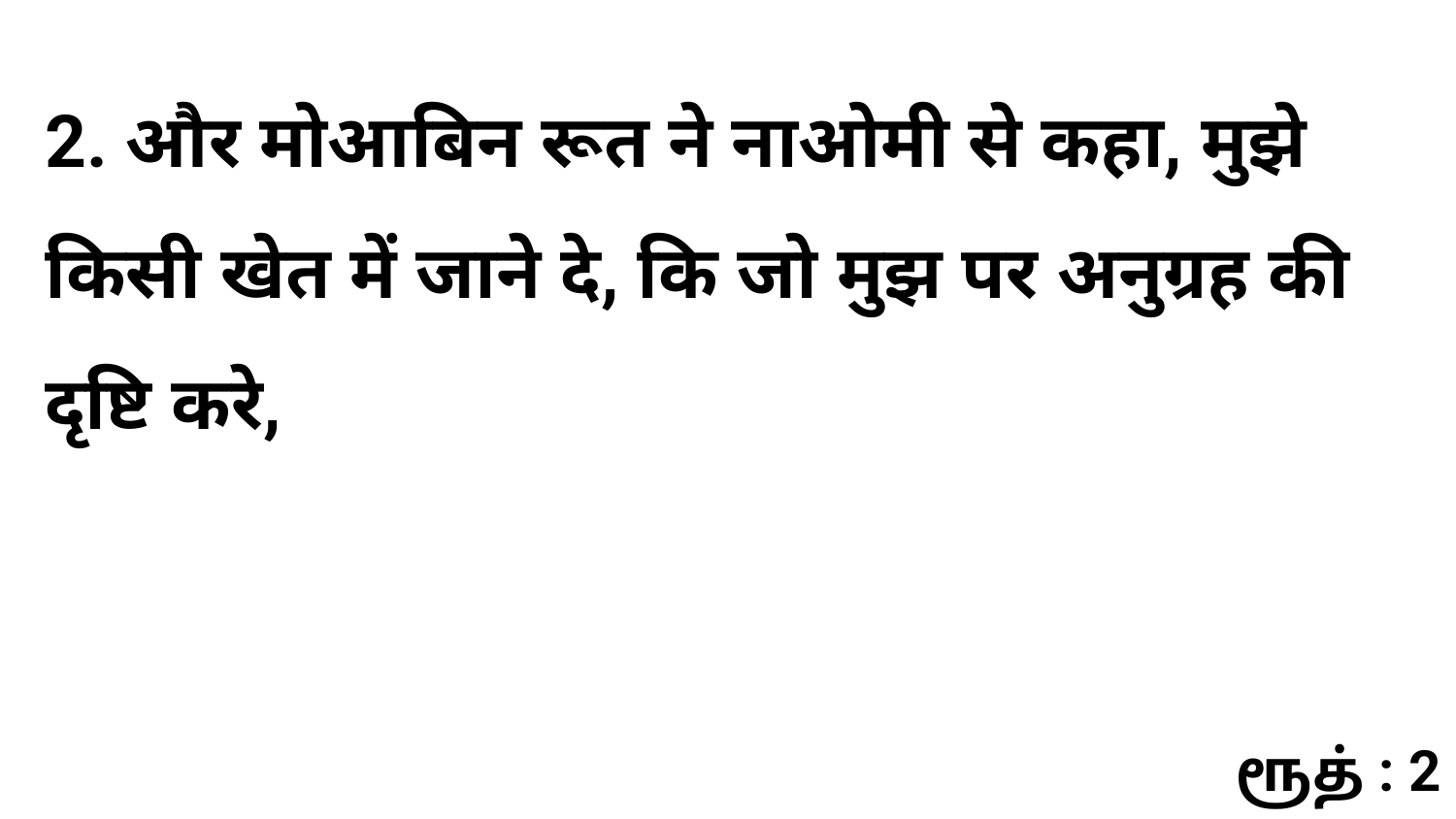

2. और मोआबिन रूत ने नाओमी से कहा, मुझे किसी खेत में जाने दे, कि जो मुझ पर अनुग्रह की दृष्टि करे,
ரூத் : 2